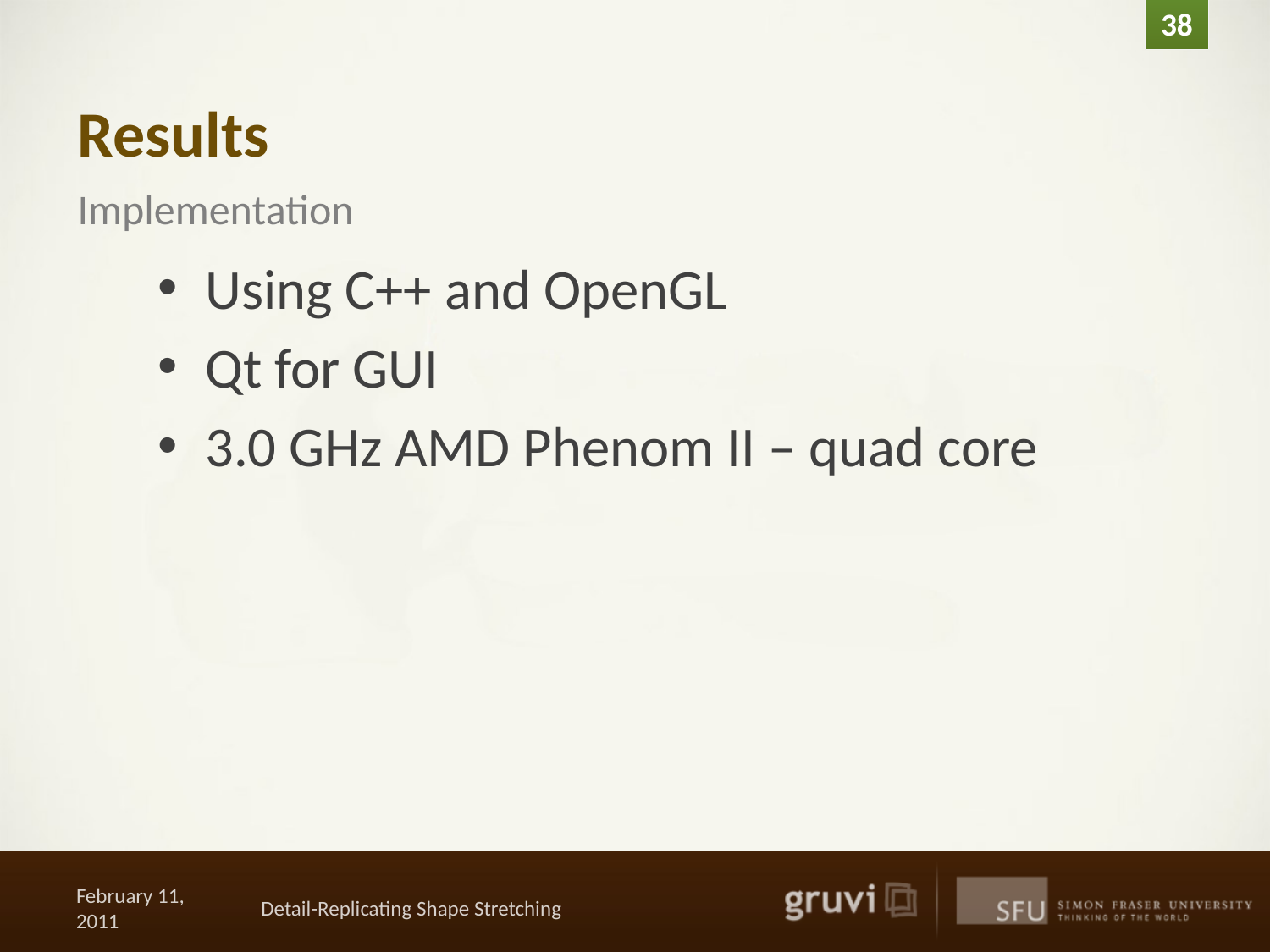

38
# Results
Implementation
Using C++ and OpenGL
Qt for GUI
3.0 GHz AMD Phenom II – quad core
February 11, 2011
Detail-Replicating Shape Stretching